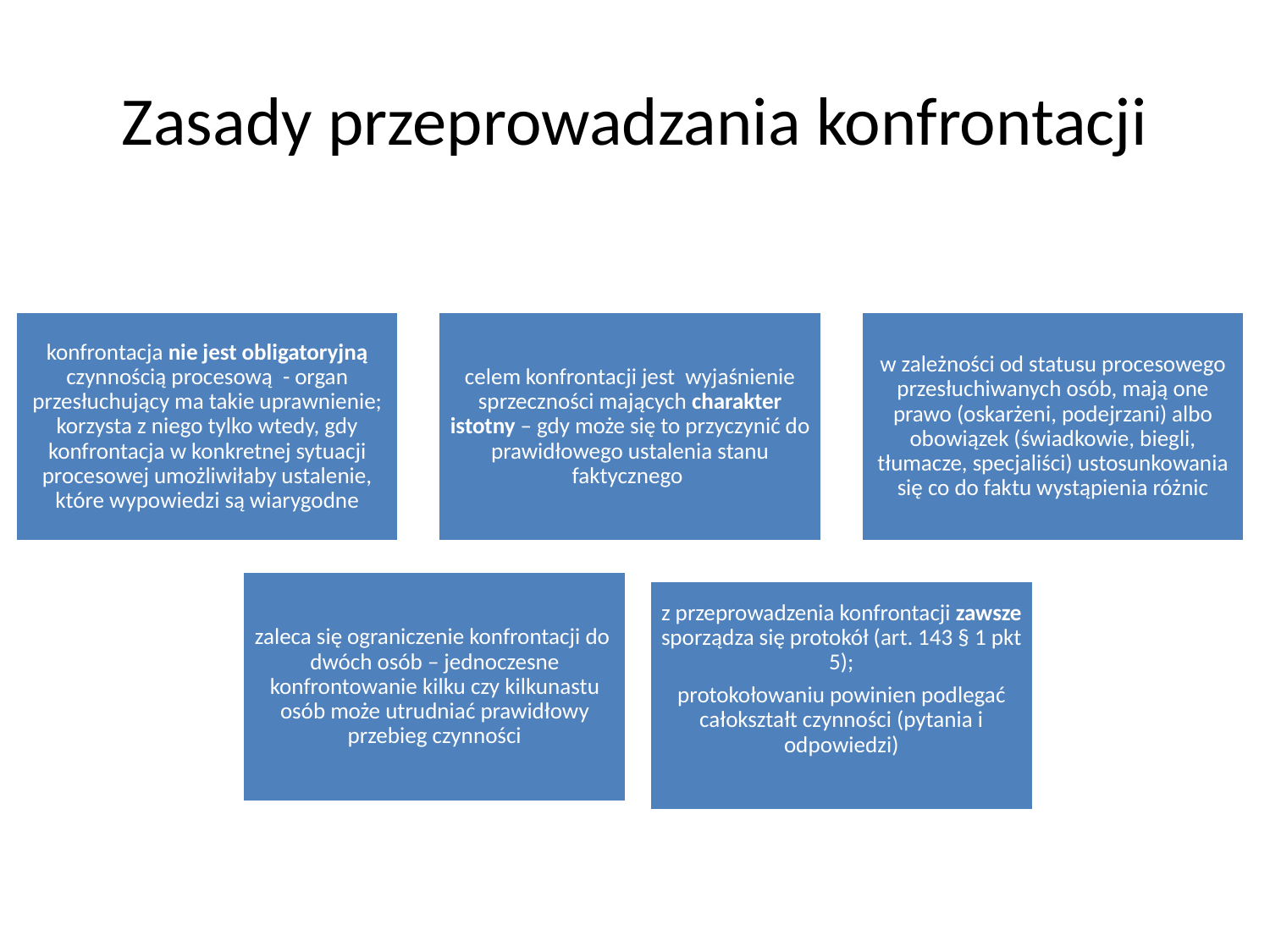

# Zasady przeprowadzania konfrontacji
konfrontacja nie jest obligatoryjną czynnością procesową  - organ przesłuchujący ma takie uprawnienie; korzysta z niego tylko wtedy, gdy konfrontacja w konkretnej sytuacji procesowej umożliwiłaby ustalenie, które wypowiedzi są wiarygodne
celem konfrontacji jest  wyjaśnienie sprzeczności mających charakter istotny – gdy może się to przyczynić do prawidłowego ustalenia stanu faktycznego
w zależności od statusu procesowego przesłuchiwanych osób, mają one prawo (oskarżeni, podejrzani) albo obowiązek (świadkowie, biegli, tłumacze, specjaliści) ustosunkowania się co do faktu wystąpienia różnic
zaleca się ograniczenie konfrontacji do  dwóch osób – jednoczesne konfrontowanie kilku czy kilkunastu osób może utrudniać prawidłowy przebieg czynności
z przeprowadzenia konfrontacji zawsze sporządza się protokół (art. 143 § 1 pkt 5);
protokołowaniu powinien podlegać całokształt czynności (pytania i odpowiedzi)